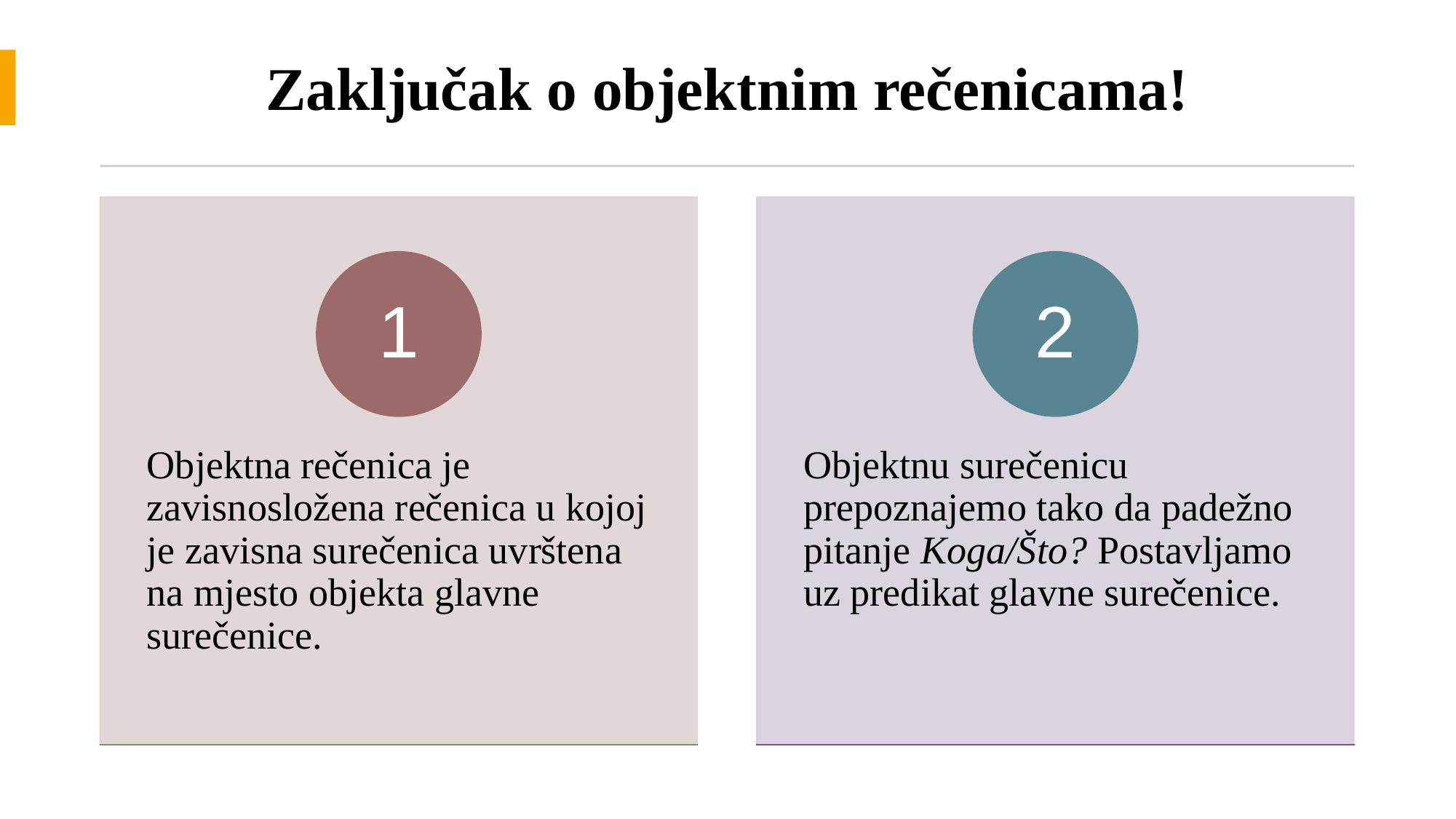

# Zaključak o objektnim rečenicama!

Objektna rečenica je zavisnosložena rečenica u kojoj je zavisna surečenica uvrštena na mjesto objekta glavne surečenice.
1
Objektnu surečenicu prepoznajemo tako da padežno pitanje Koga/Što? Postavljamo uz predikat glavne surečenice.
2